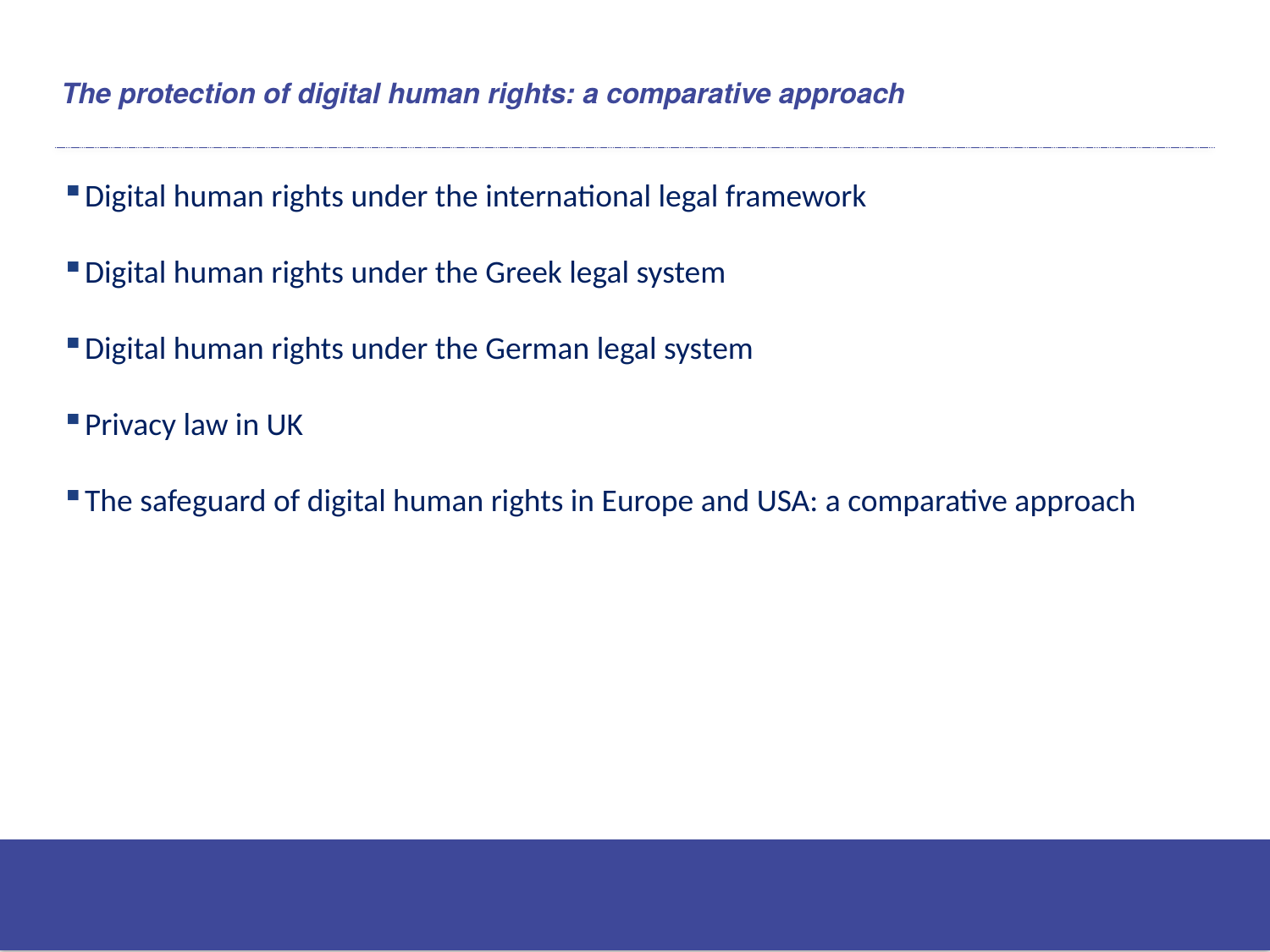

# The protection of digital human rights: a comparative approach

Digital human rights under the international legal framework

Digital human rights under the Greek legal system

Digital human rights under the German legal system

Privacy law in UK

The safeguard of digital human rights in Europe and USA: a comparative approach